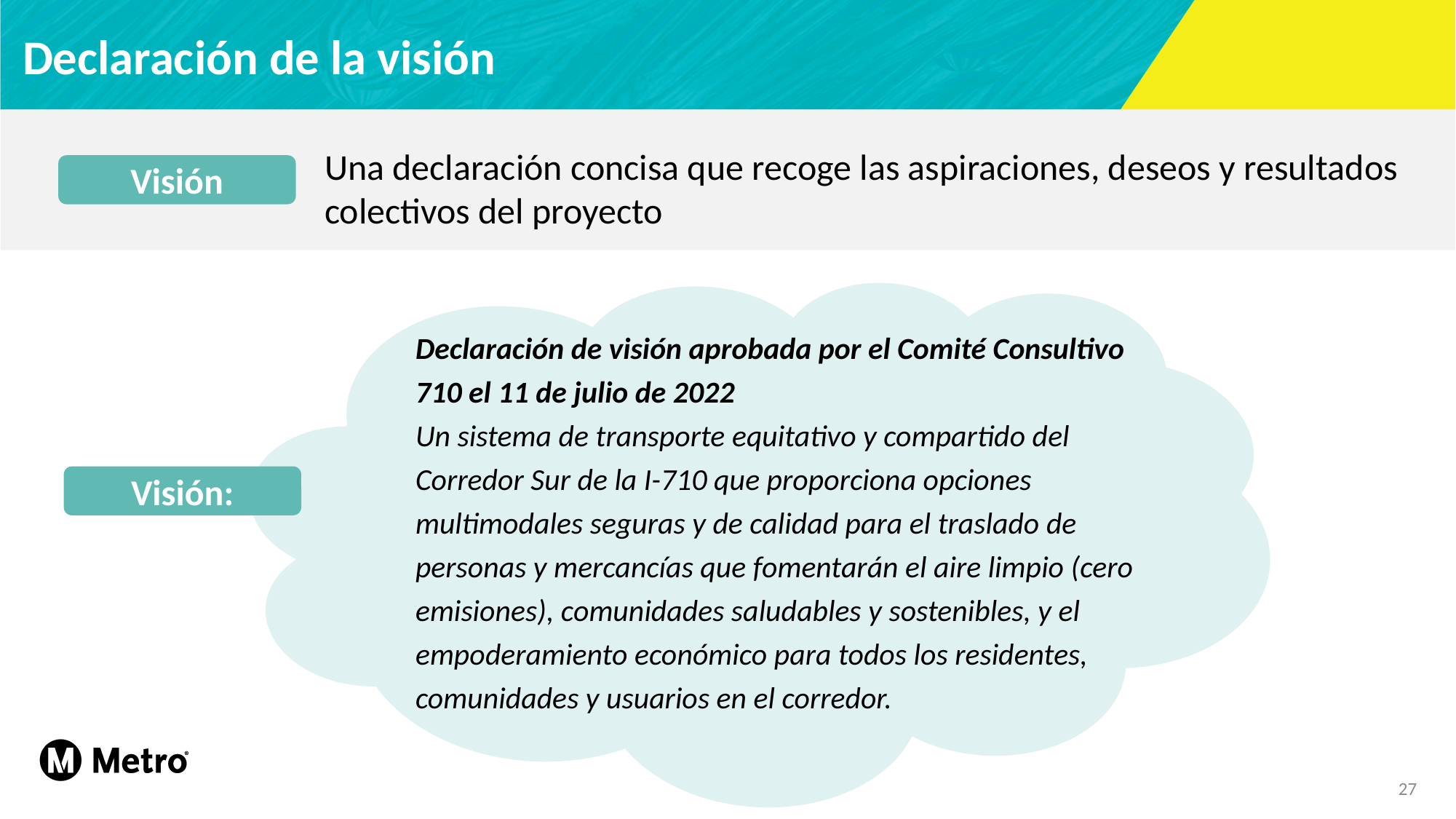

Declaración de la visión

Una declaración concisa que recoge las aspiraciones, deseos y resultados colectivos del proyecto
Visión

Declaración de visión aprobada por el Comité Consultivo 710 el 11 de julio de 2022​
Un sistema de transporte equitativo y compartido del Corredor Sur de la I-710 que proporciona opciones multimodales seguras y de calidad para el traslado de personas y mercancías que fomentarán el aire limpio (cero emisiones), comunidades saludables y sostenibles, y el empoderamiento económico para todos los residentes, comunidades y usuarios en el corredor.

Visión:
27